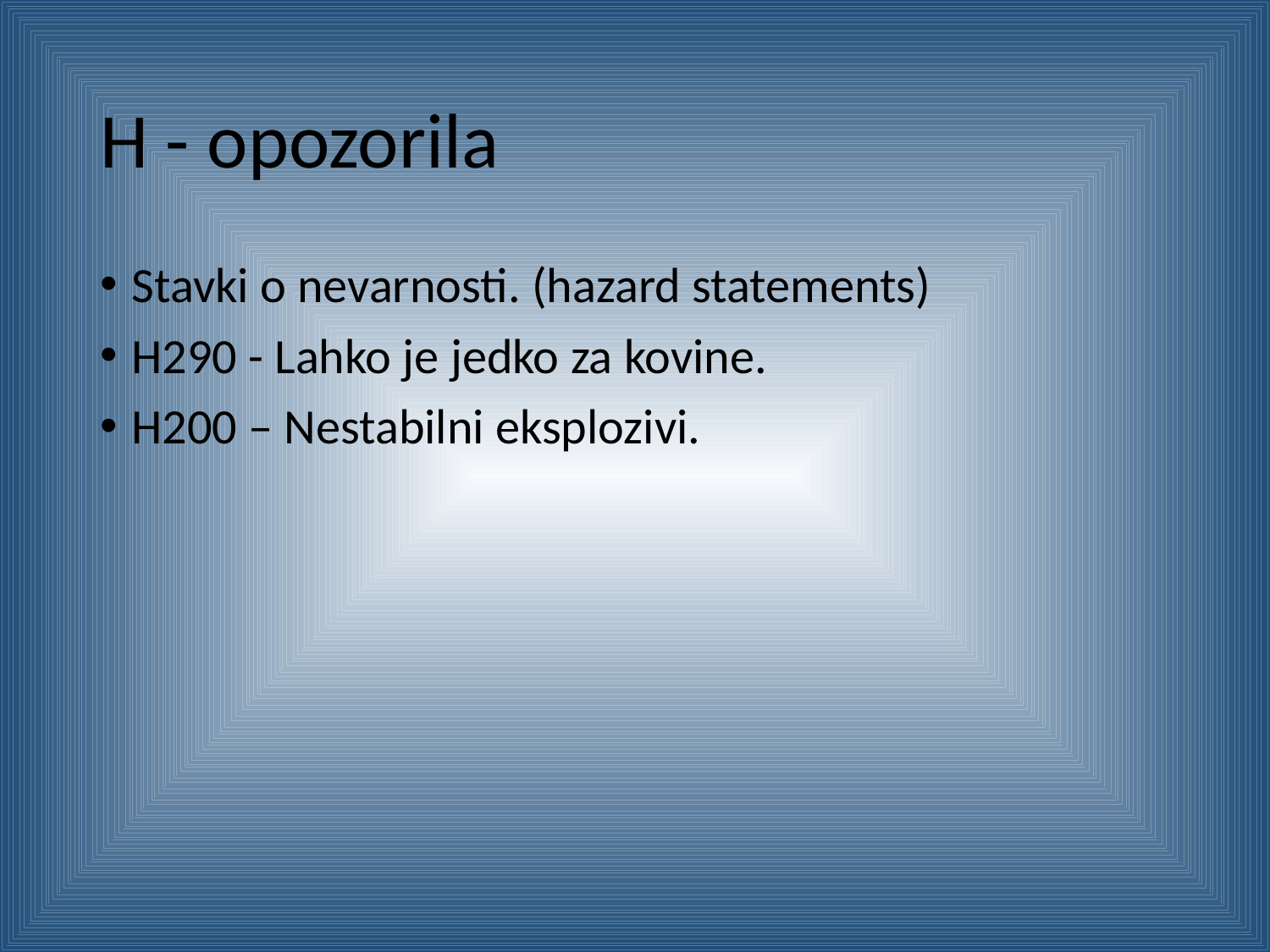

# H - opozorila
Stavki o nevarnosti. (hazard statements)
H290 - Lahko je jedko za kovine.
H200 – Nestabilni eksplozivi.